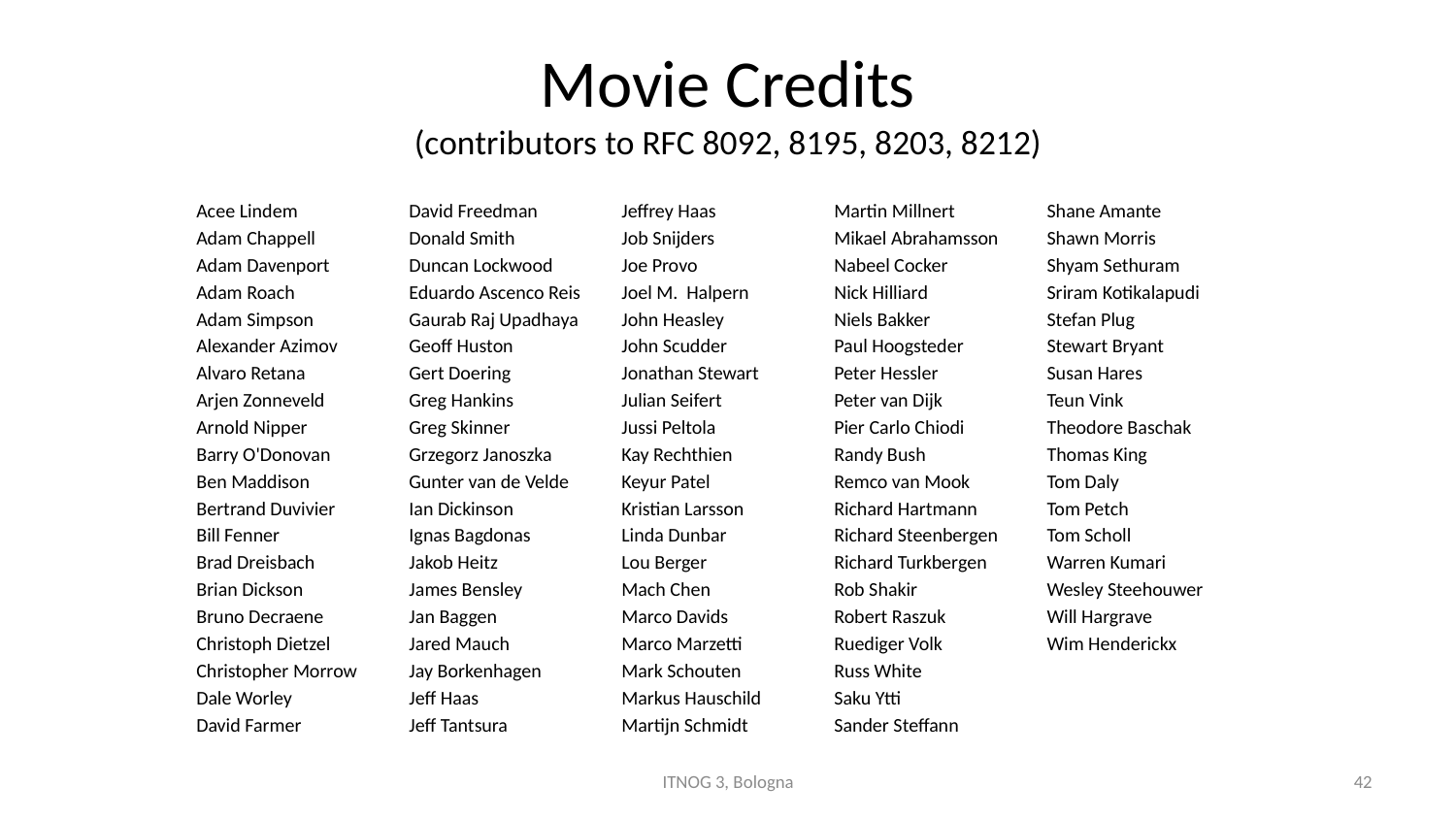

# Movie Credits (contributors to RFC 8092, 8195, 8203, 8212)
Acee Lindem
Adam Chappell
Adam Davenport
Adam Roach
Adam Simpson
Alexander Azimov
Alvaro Retana
Arjen Zonneveld
Arnold Nipper
Barry O'Donovan
Ben Maddison
Bertrand Duvivier
Bill Fenner
Brad Dreisbach
Brian Dickson
Bruno Decraene
Christoph Dietzel
Christopher Morrow
Dale Worley
David Farmer
David Freedman
Donald Smith
Duncan Lockwood
Eduardo Ascenco Reis
Gaurab Raj Upadhaya
Geoff Huston
Gert Doering
Greg Hankins
Greg Skinner
Grzegorz Janoszka
Gunter van de Velde
Ian Dickinson
Ignas Bagdonas
Jakob Heitz
James Bensley
Jan Baggen
Jared Mauch
Jay Borkenhagen
Jeff Haas
Jeff Tantsura
Jeffrey Haas
Job Snijders
Joe Provo
Joel M.  Halpern
John Heasley
John Scudder
Jonathan Stewart
Julian Seifert
Jussi Peltola
Kay Rechthien
Keyur Patel
Kristian Larsson
Linda Dunbar
Lou Berger
Mach Chen
Marco Davids
Marco Marzetti
Mark Schouten
Markus Hauschild
Martijn Schmidt
Martin Millnert
Mikael Abrahamsson
Nabeel Cocker
Nick Hilliard
Niels Bakker
Paul Hoogsteder
Peter Hessler
Peter van Dijk
Pier Carlo Chiodi
Randy Bush
Remco van Mook
Richard Hartmann
Richard Steenbergen
Richard Turkbergen
Rob Shakir
Robert Raszuk
Ruediger Volk
Russ White
Saku Ytti
Sander Steffann
Shane Amante
Shawn Morris
Shyam Sethuram
Sriram Kotikalapudi
Stefan Plug
Stewart Bryant
Susan Hares
Teun Vink
Theodore Baschak
Thomas King
Tom Daly
Tom Petch
Tom Scholl
Warren Kumari
Wesley Steehouwer
Will Hargrave
Wim Henderickx
ITNOG 3, Bologna
42